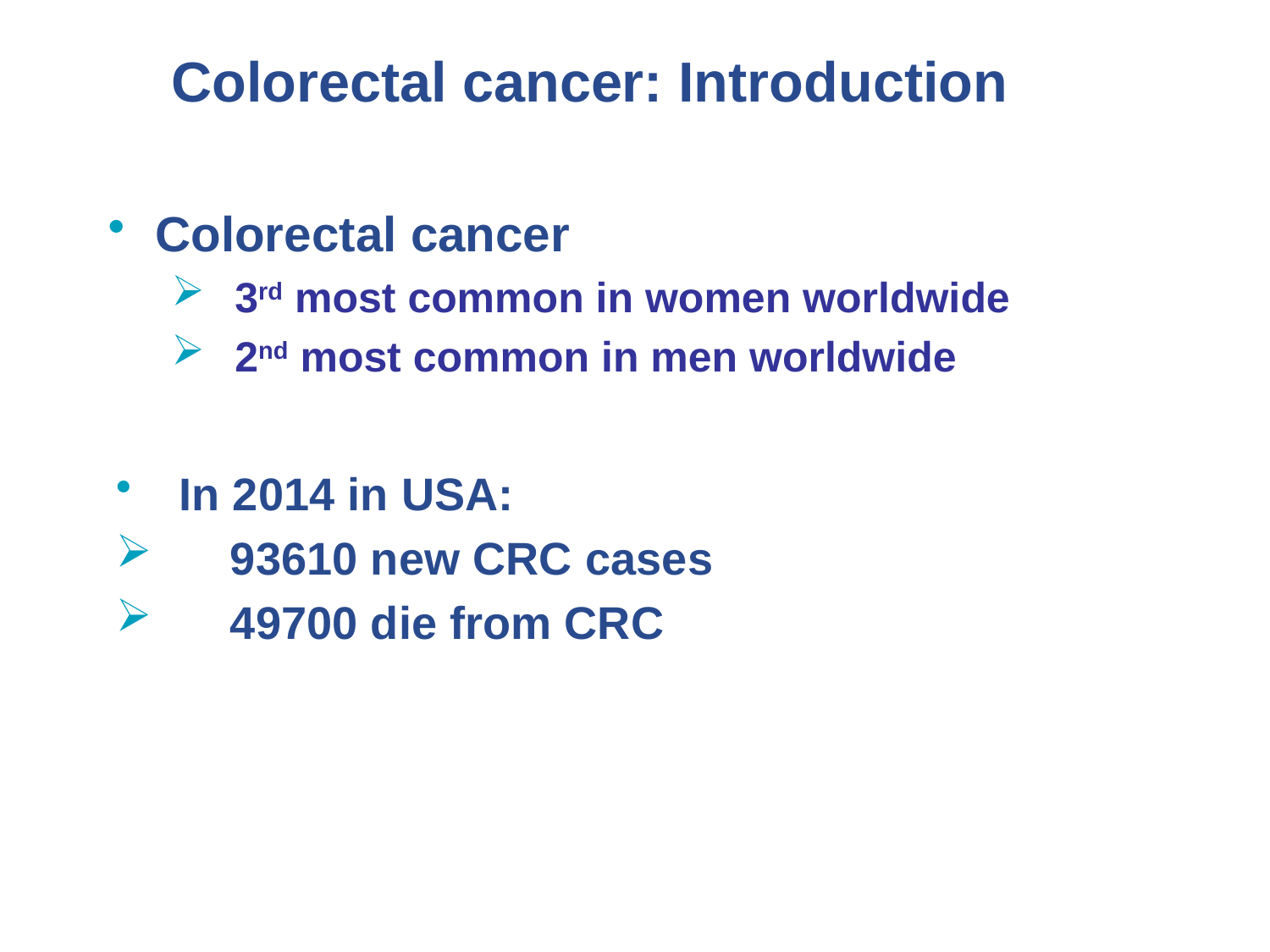

# Colorectal cancer: Introduction
Colorectal cancer
  3rd most common in women worldwide
  2nd most common in men worldwide

In 2014 in USA:
    93610 new CRC cases
    49700 die from CRC